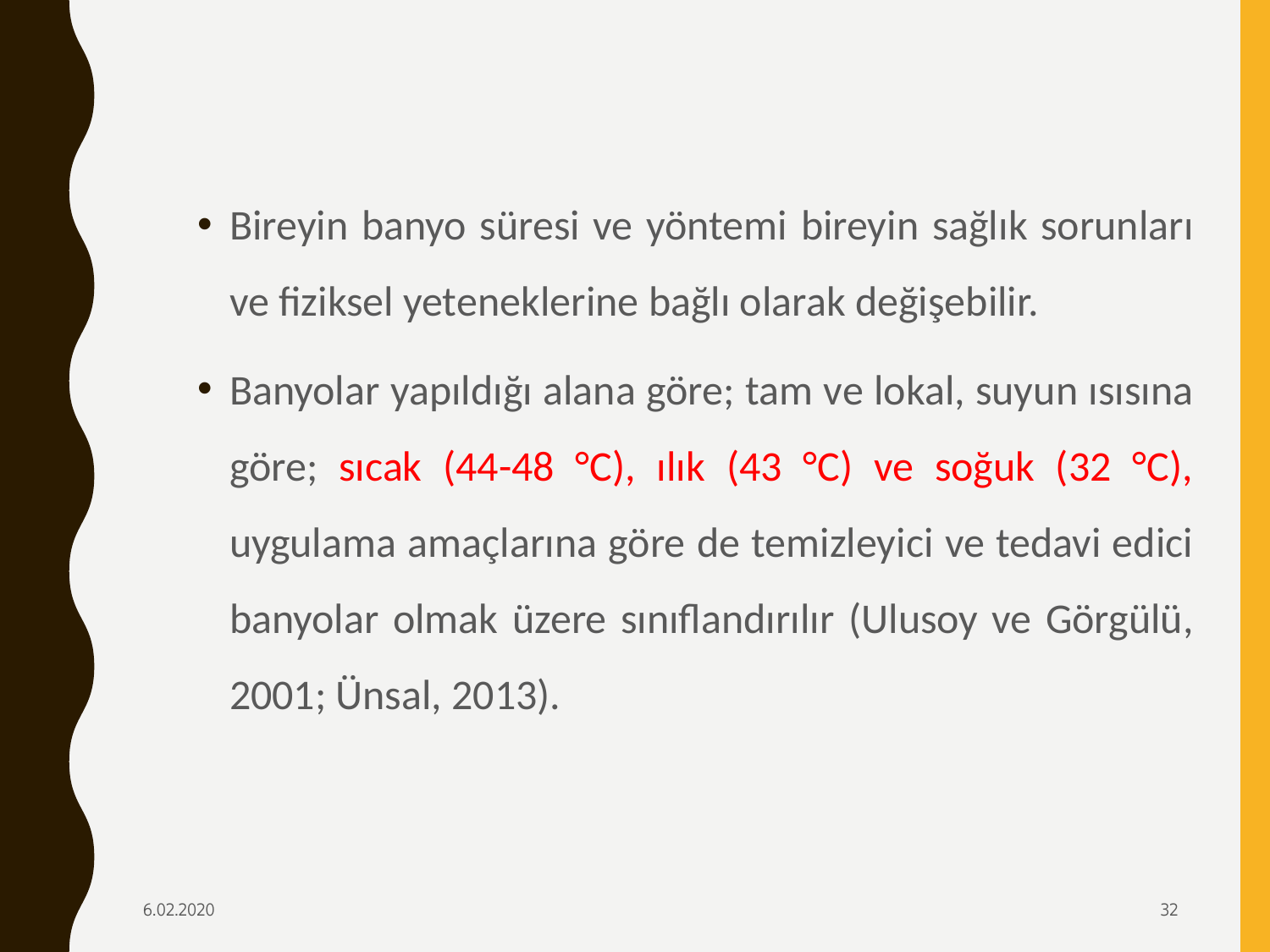

Bireyin banyo süresi ve yöntemi bireyin sağlık sorunları ve fiziksel yeteneklerine bağlı olarak değişebilir.
Banyolar yapıldığı alana göre; tam ve lokal, suyun ısısına göre; sıcak (44-48 °C), ılık (43 °C) ve soğuk (32 °C), uygulama amaçlarına göre de temizleyici ve tedavi edici banyolar olmak üzere sınıflandırılır (Ulusoy ve Görgülü, 2001; Ünsal, 2013).
6.02.2020

32